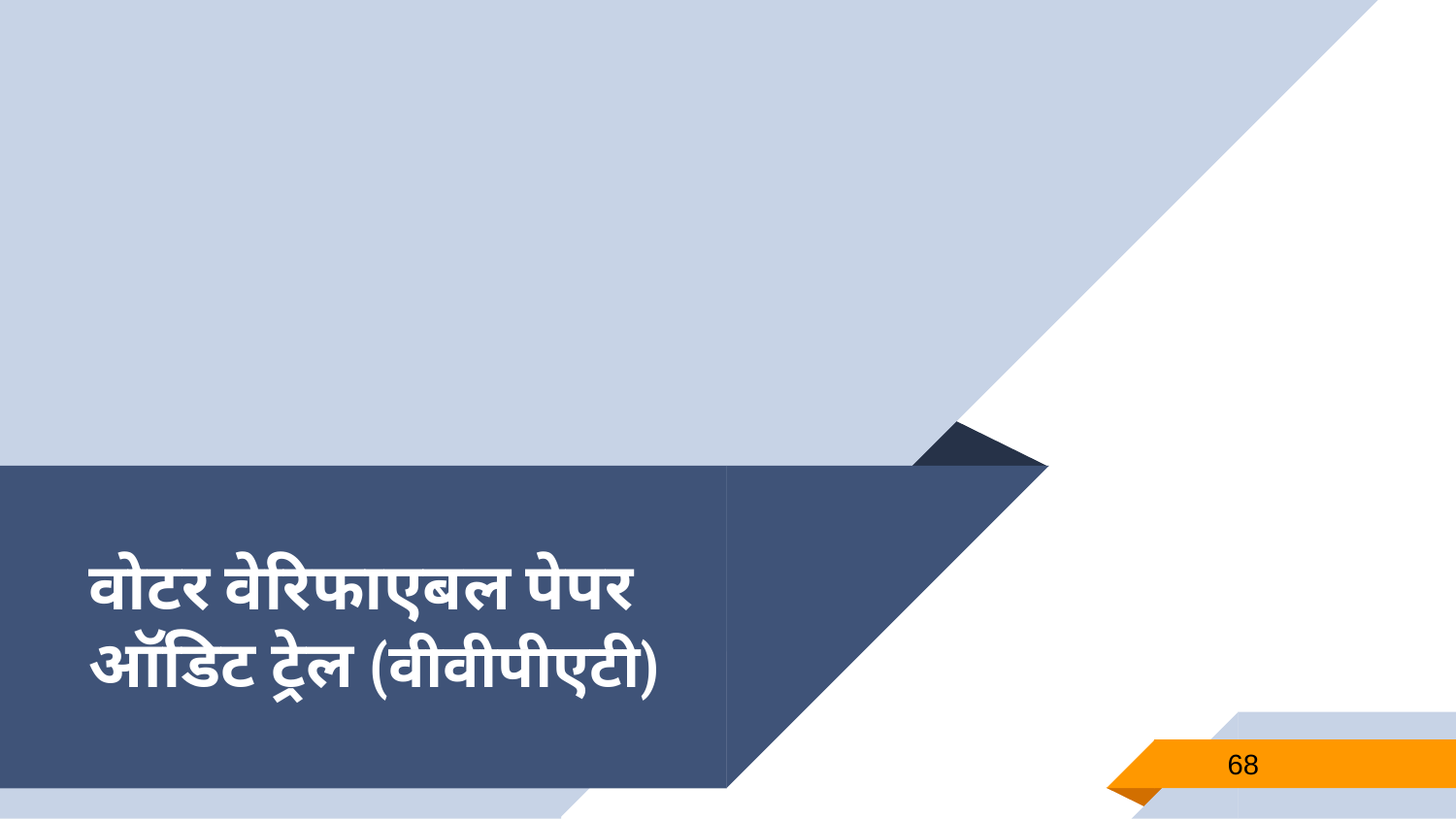

# वोटर वेरिफाएबल पेपर ऑडिट ट्रेल (वीवीपीएटी)
68